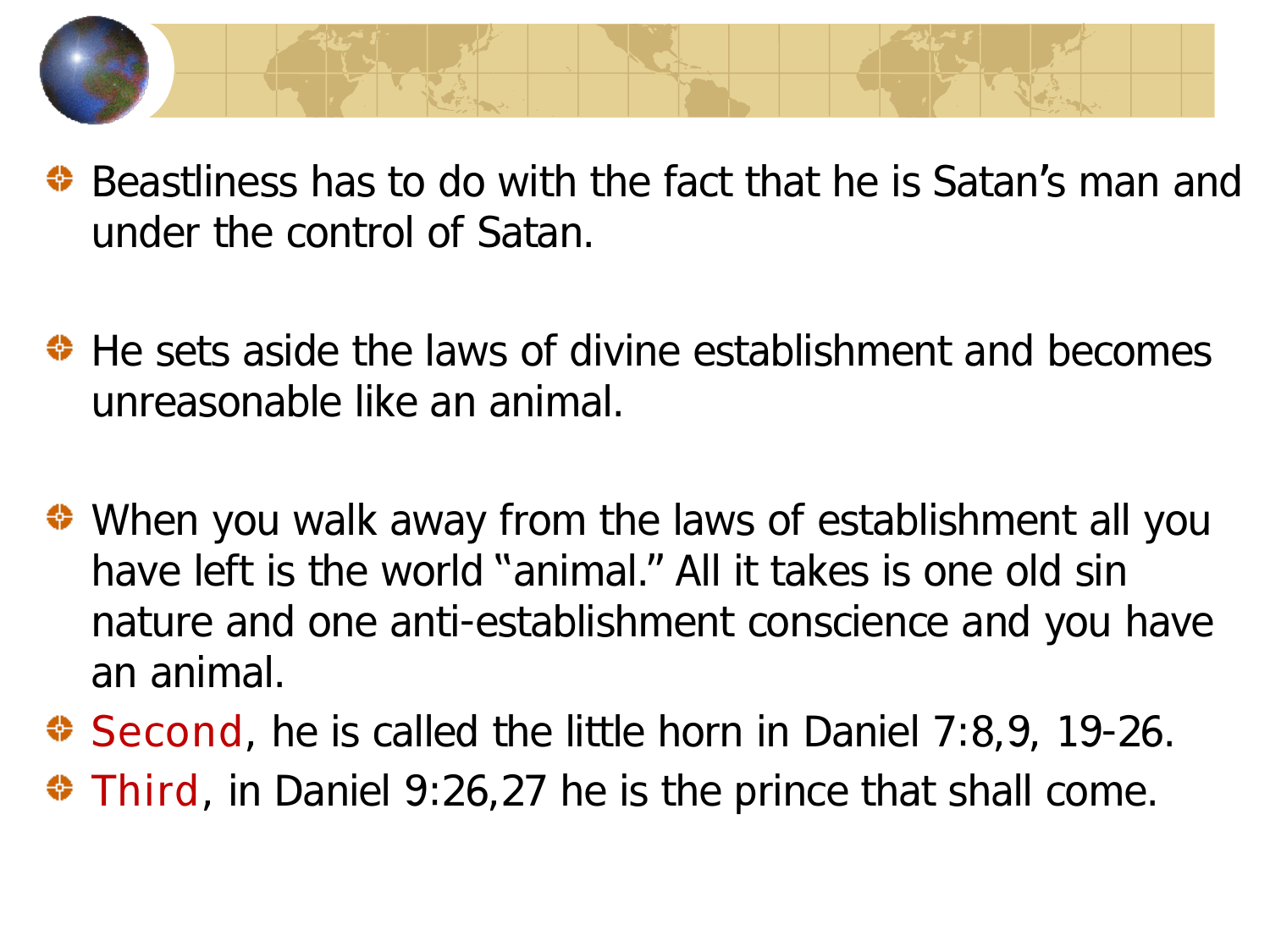

Beastliness has to do with the fact that he is Satan’s man and under the control of Satan.

He sets aside the laws of divine establishment and becomes unreasonable like an animal.

When you walk away from the laws of establishment all you have left is the world “animal.” All it takes is one old sin nature and one anti-establishment conscience and you have an animal.
Second, he is called the little horn in Daniel 7:8,9, 19-26.
Third, in Daniel 9:26,27 he is the prince that shall come.